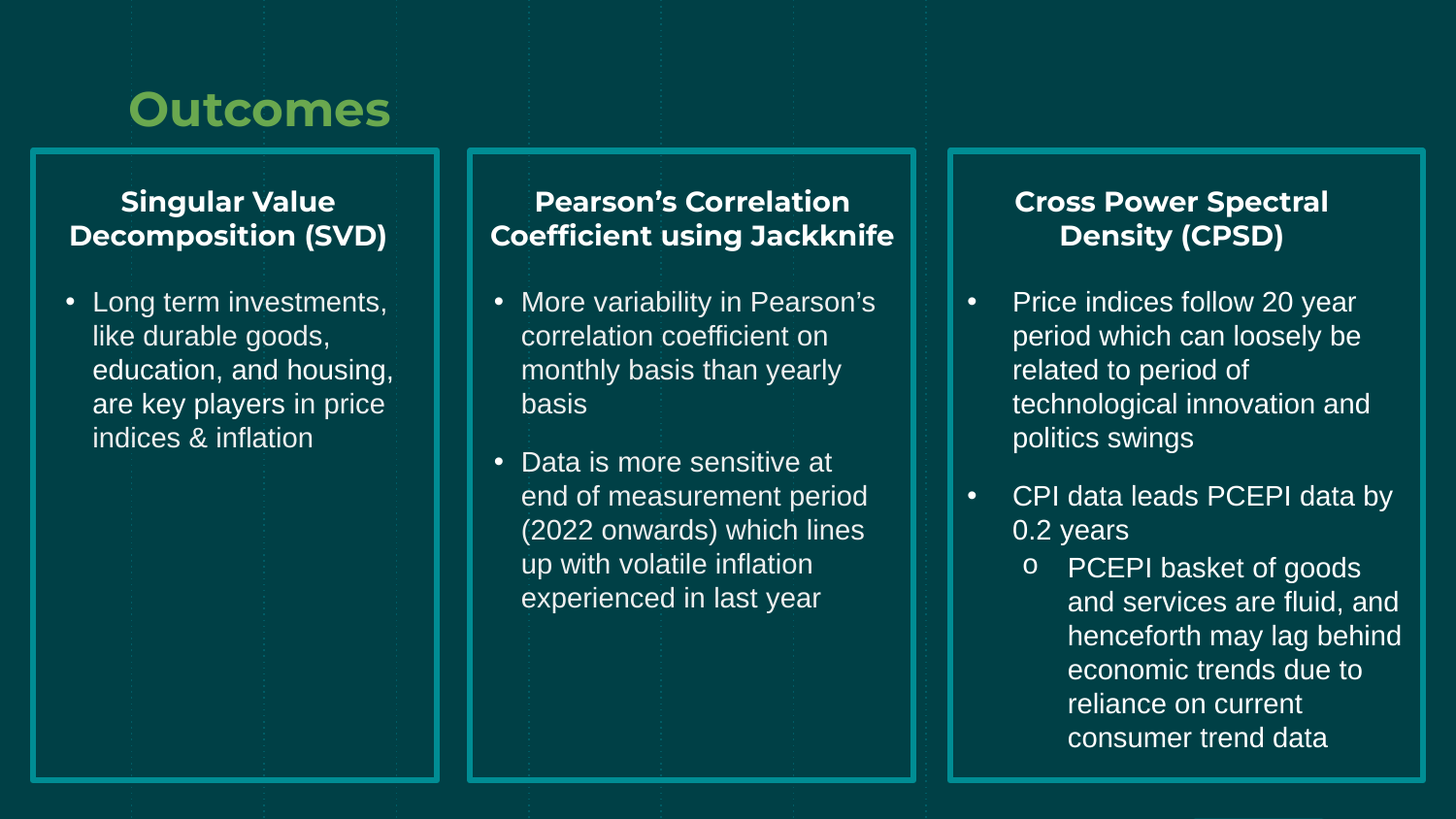

Outcomes

Cross Power Spectral Density (CPSD)
Price indices follow 20 year period which can loosely be related to period of technological innovation and politics swings
CPI data leads PCEPI data by 0.2 years
PCEPI basket of goods and services are fluid, and henceforth may lag behind economic trends due to reliance on current consumer trend data

Pearson’s Correlation Coefficient using Jackknife
More variability in Pearson’s correlation coefficient on monthly basis than yearly basis
Data is more sensitive at end of measurement period (2022 onwards) which lines up with volatile inflation experienced in last year

Singular Value Decomposition (SVD)
Long term investments, like durable goods, education, and housing, are key players in price indices & inflation